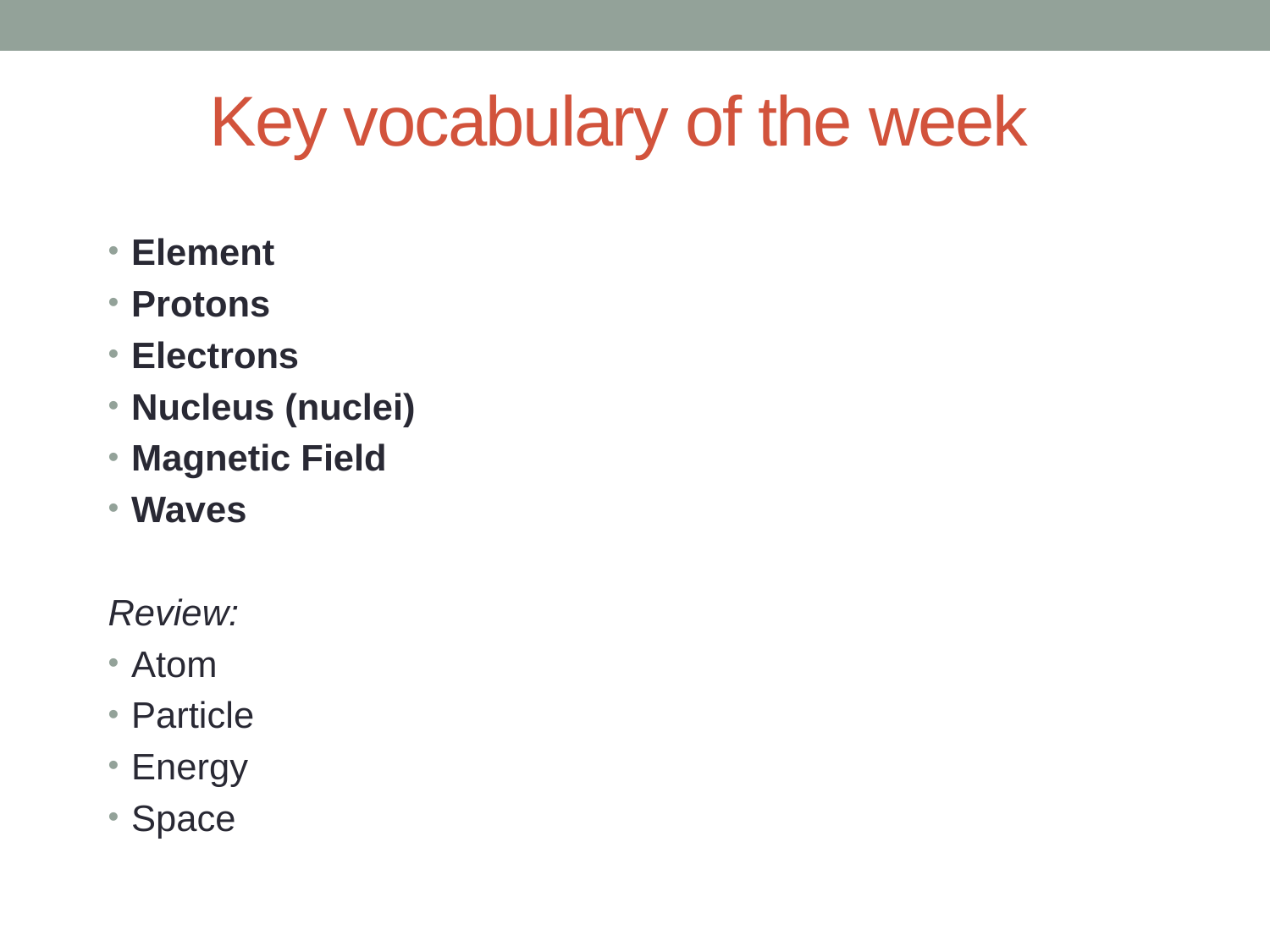

Key vocabulary of the week
Element
Protons
Electrons
Nucleus (nuclei)
Magnetic Field
Waves

Review:
Atom
Particle
Energy
Space